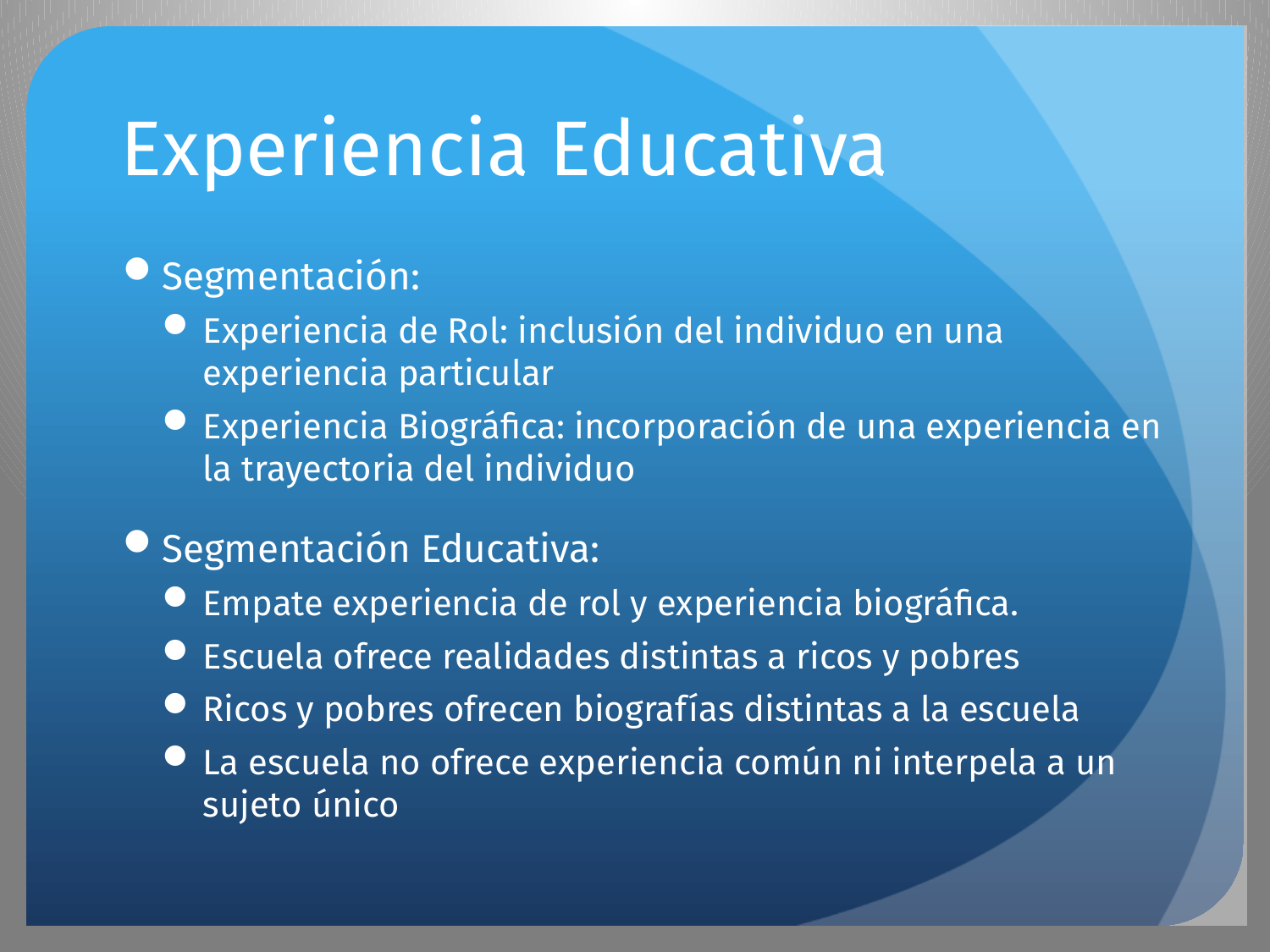

# Experiencia Educativa
Segmentación:
Experiencia de Rol: inclusión del individuo en una experiencia particular
Experiencia Biográfica: incorporación de una experiencia en la trayectoria del individuo
Segmentación Educativa:
Empate experiencia de rol y experiencia biográfica.
Escuela ofrece realidades distintas a ricos y pobres
Ricos y pobres ofrecen biografías distintas a la escuela
La escuela no ofrece experiencia común ni interpela a un sujeto único